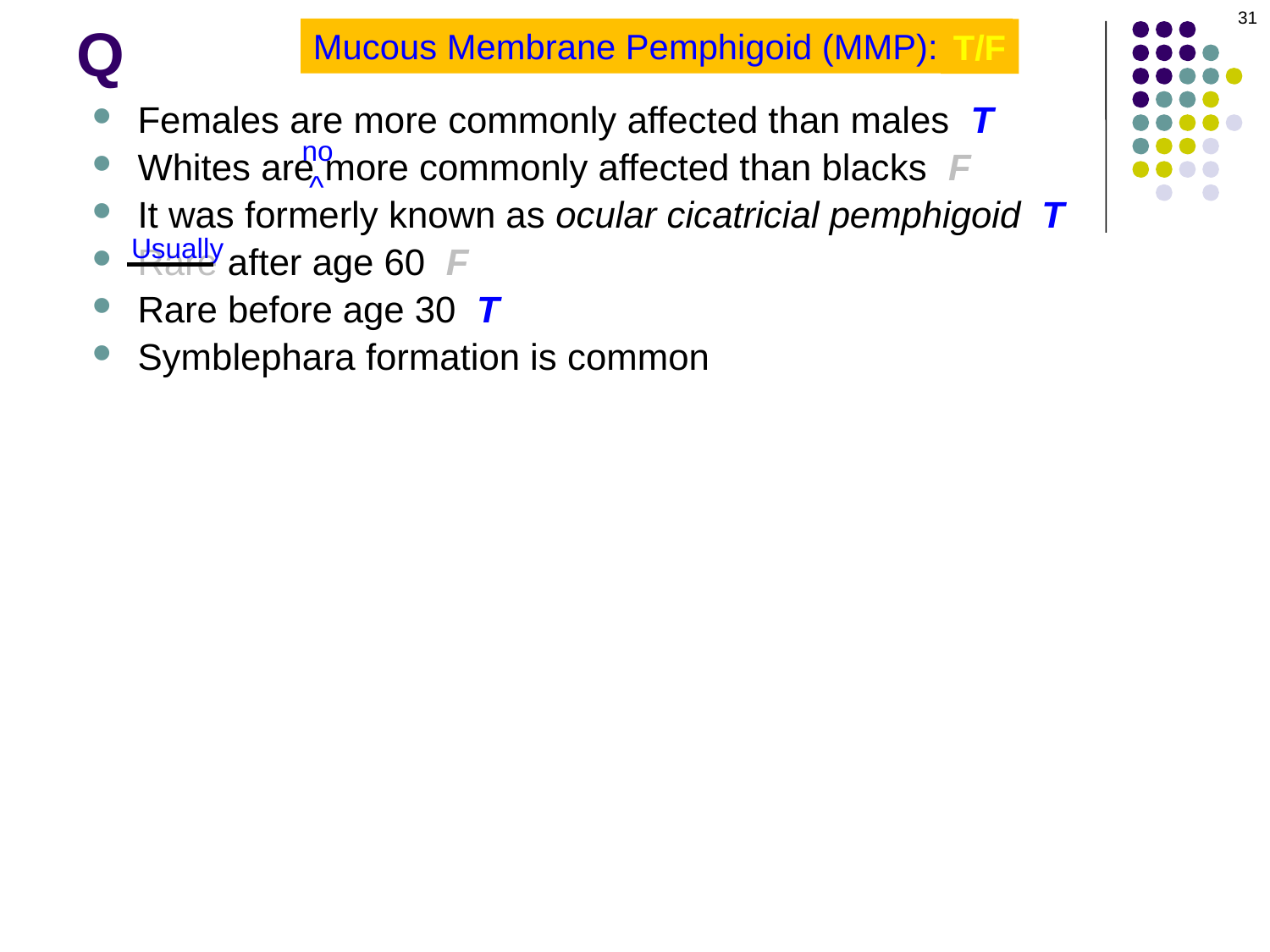

31
# Q
Mucous Membrane Pemphigoid (MMP): T/F
T/F
Females are more commonly affected than males  T
Whites are more commonly affected than blacks  F
It was formerly known as ocular cicatricial pemphigoid  T
Rare after age 60  F
Rare before age 30  T
Symblephara formation is common
no
^
Usually